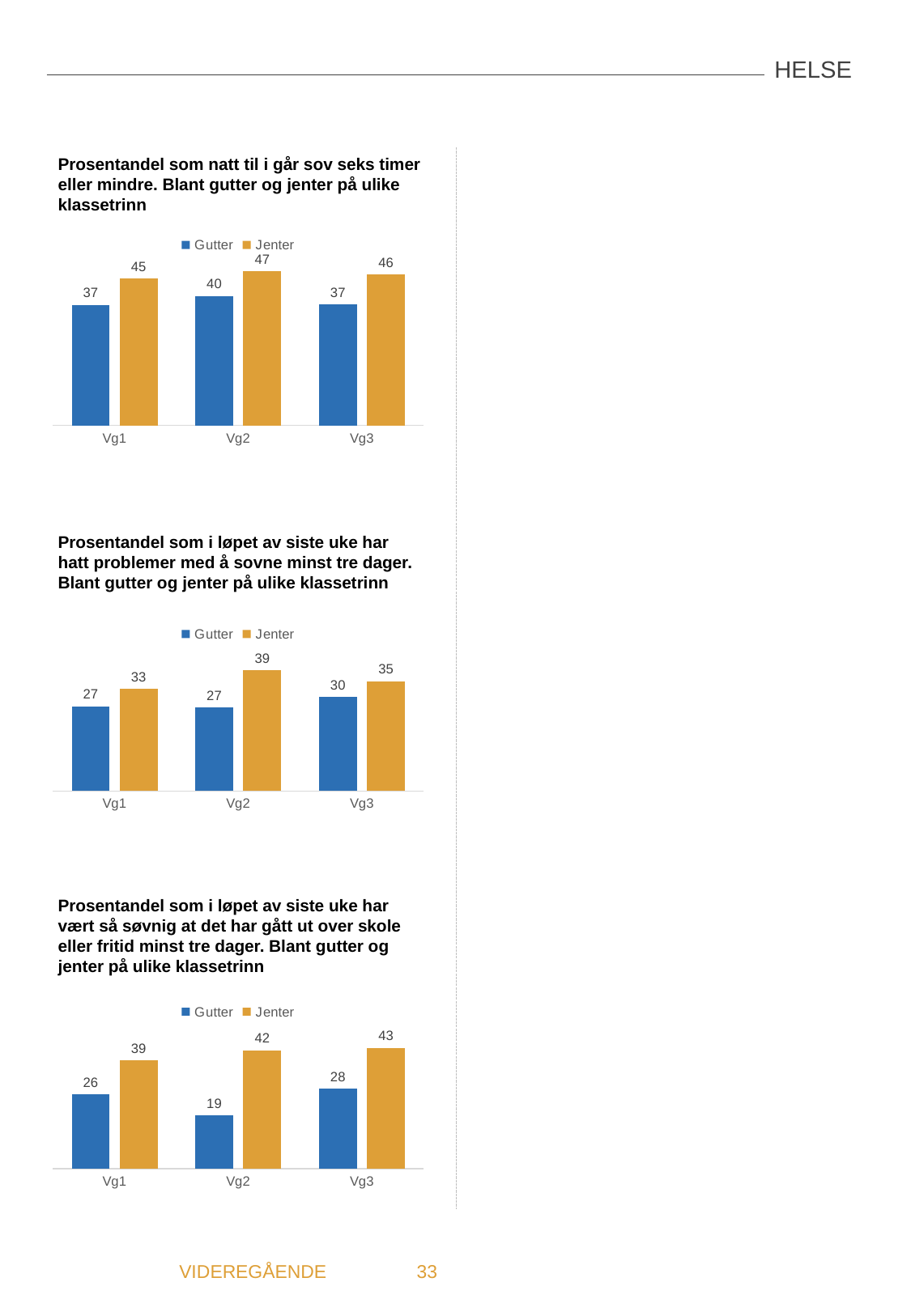

HELSE
Prosentandel som natt til i går sov seks timer eller mindre. Blant gutter og jenter på ulike klassetrinn

### Chart

| Category | Gutter | Jenter |
|---|---|---|
| Vg1 | 36.83 | 44.81 |
| Vg2 | 39.56 | 47.09 |
| Vg3 | 36.93 | 46.12 |
Prosentandel som i løpet av siste uke har hatt problemer med å sovne minst tre dager. Blant gutter og jenter på ulike klassetrinn

### Chart

| Category | Gutter | Jenter |
|---|---|---|
| Vg1 | 27.05 | 32.65 |
| Vg2 | 26.72 | 38.63 |
| Vg3 | 30.09 | 35.07 |
Prosentandel som i løpet av siste uke har vært så søvnig at det har gått ut over skole eller fritid minst tre dager. Blant gutter og jenter på ulike klassetrinn

### Chart

| Category | Gutter | Jenter |
|---|---|---|
| Vg1 | 26.44 | 38.52 |
| Vg2 | 18.89 | 42.08 |
| Vg3 | 28.45 | 42.96 |
	 VIDEREGÅENDE	33